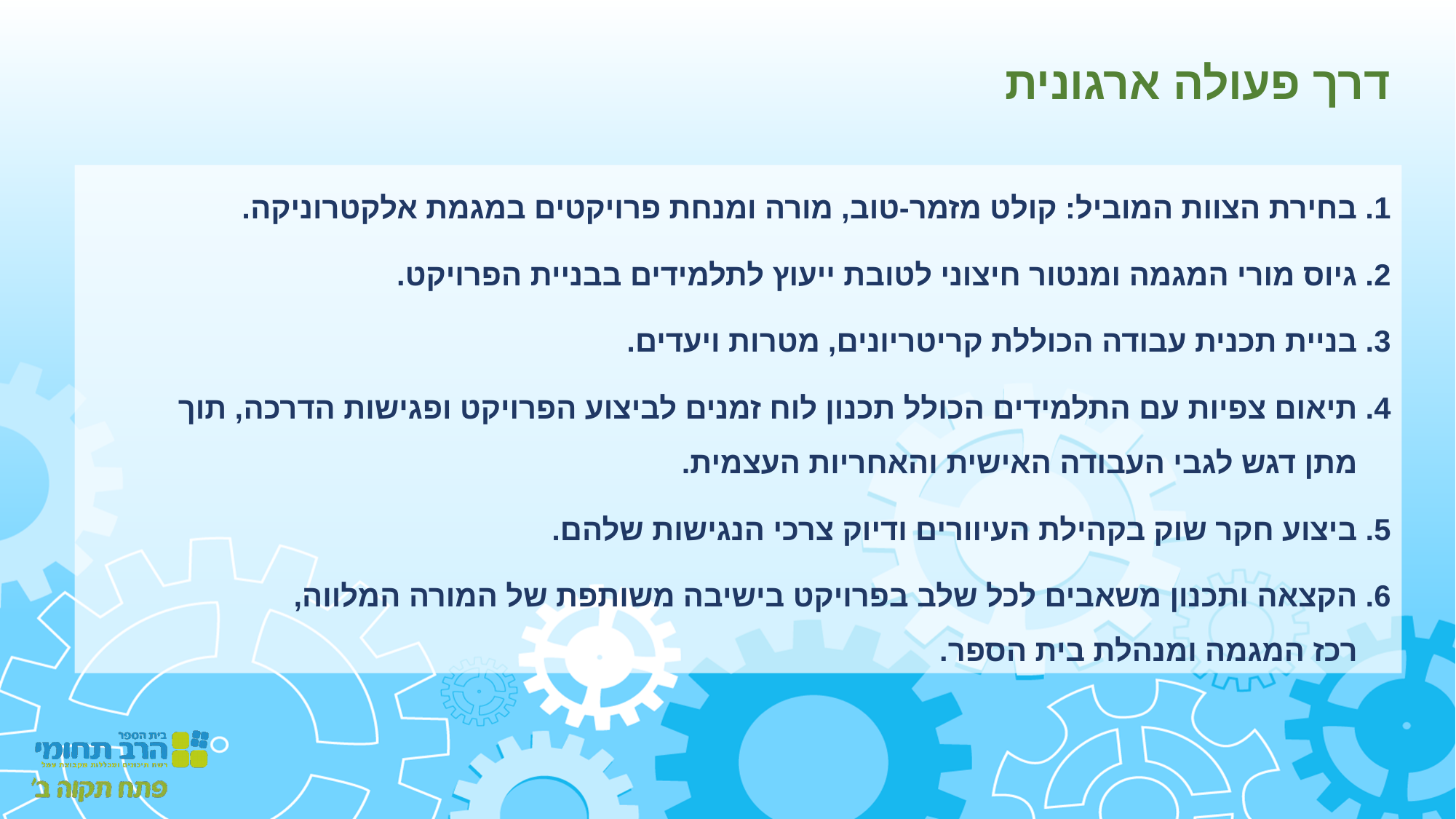

דרך פעולה ארגונית
1. בחירת הצוות המוביל: קולט מזמר-טוב, מורה ומנחת פרויקטים במגמת אלקטרוניקה.
2. גיוס מורי המגמה ומנטור חיצוני לטובת ייעוץ לתלמידים בבניית הפרויקט.
3. בניית תכנית עבודה הכוללת קריטריונים, מטרות ויעדים.
4. תיאום צפיות עם התלמידים הכולל תכנון לוח זמנים לביצוע הפרויקט ופגישות הדרכה, תוך
    מתן דגש לגבי העבודה האישית והאחריות העצמית.
5. ביצוע חקר שוק בקהילת העיוורים ודיוק צרכי הנגישות שלהם.
6. הקצאה ותכנון משאבים לכל שלב בפרויקט בישיבה משותפת של המורה המלווה,
    רכז המגמה ומנהלת בית הספר.